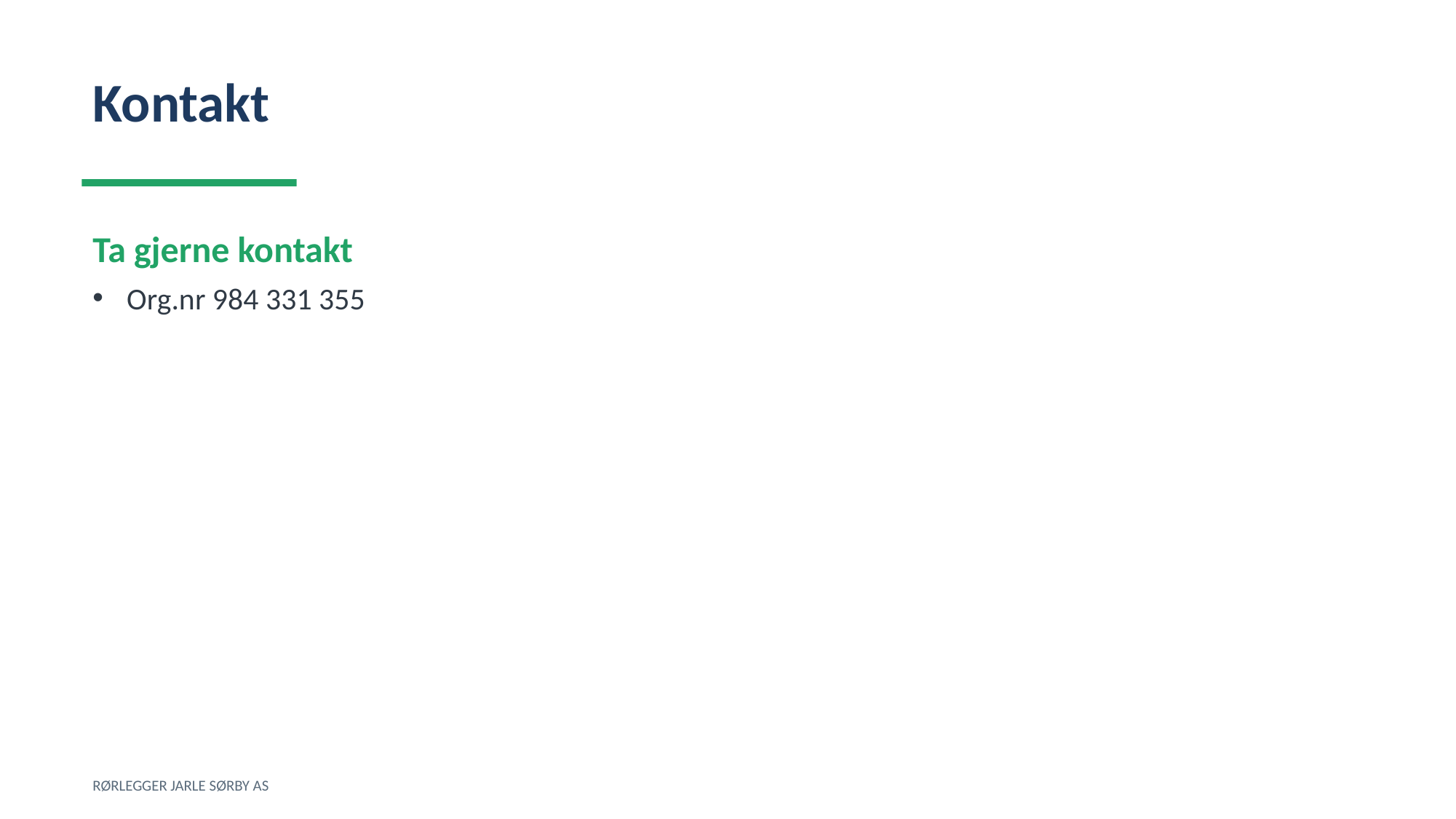

Kontakt

Ta gjerne kontakt
Org.nr 984 331 355
RØRLEGGER JARLE SØRBY AS